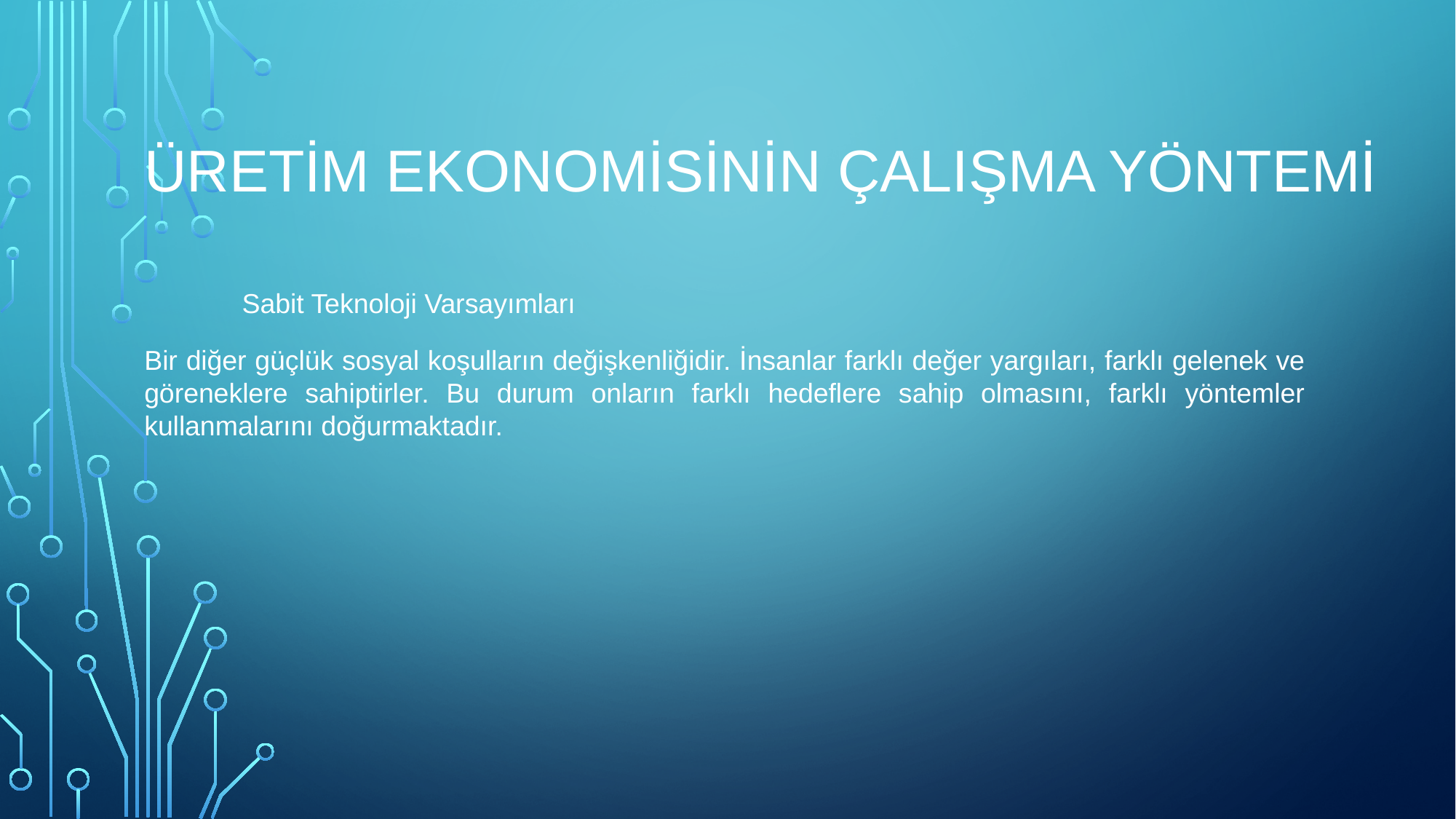

# Üretim Ekonomisinin Çalışma Yöntemi
Sabit Teknoloji Varsayımları
Bir diğer güçlük sosyal koşulların değişkenliğidir. İnsanlar farklı değer yargıları, farklı gelenek ve göreneklere sahiptirler. Bu durum onların farklı hedeflere sahip olmasını, farklı yöntemler kullanmalarını doğurmaktadır.